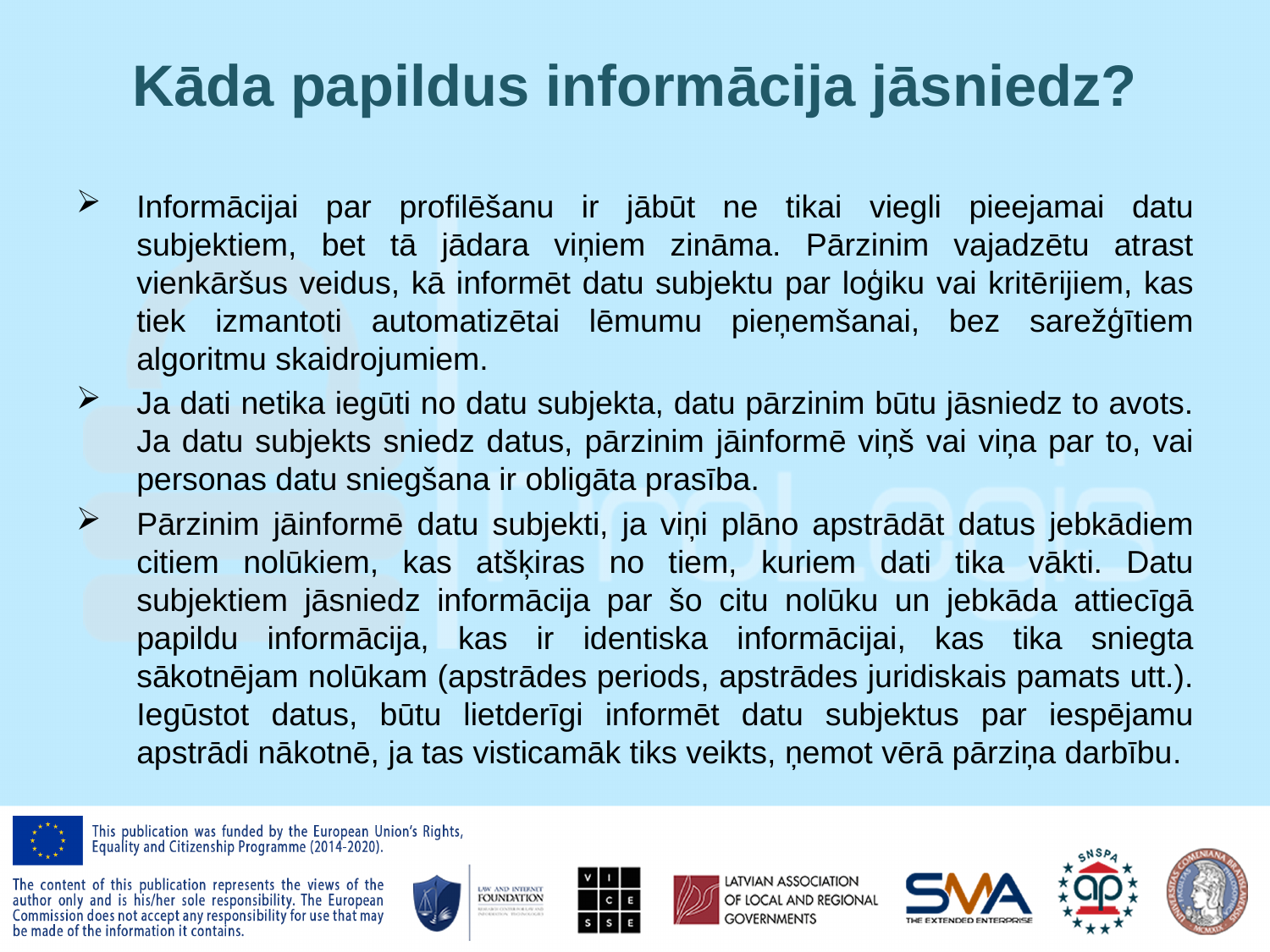

# Kāda papildus informācija jāsniedz?
Informācijai par profilēšanu ir jābūt ne tikai viegli pieejamai datu subjektiem, bet tā jādara viņiem zināma. Pārzinim vajadzētu atrast vienkāršus veidus, kā informēt datu subjektu par loģiku vai kritērijiem, kas tiek izmantoti automatizētai lēmumu pieņemšanai, bez sarežģītiem algoritmu skaidrojumiem.
Ja dati netika iegūti no datu subjekta, datu pārzinim būtu jāsniedz to avots. Ja datu subjekts sniedz datus, pārzinim jāinformē viņš vai viņa par to, vai personas datu sniegšana ir obligāta prasība.
Pārzinim jāinformē datu subjekti, ja viņi plāno apstrādāt datus jebkādiem citiem nolūkiem, kas atšķiras no tiem, kuriem dati tika vākti. Datu subjektiem jāsniedz informācija par šo citu nolūku un jebkāda attiecīgā papildu informācija, kas ir identiska informācijai, kas tika sniegta sākotnējam nolūkam (apstrādes periods, apstrādes juridiskais pamats utt.). Iegūstot datus, būtu lietderīgi informēt datu subjektus par iespējamu apstrādi nākotnē, ja tas visticamāk tiks veikts, ņemot vērā pārziņa darbību.